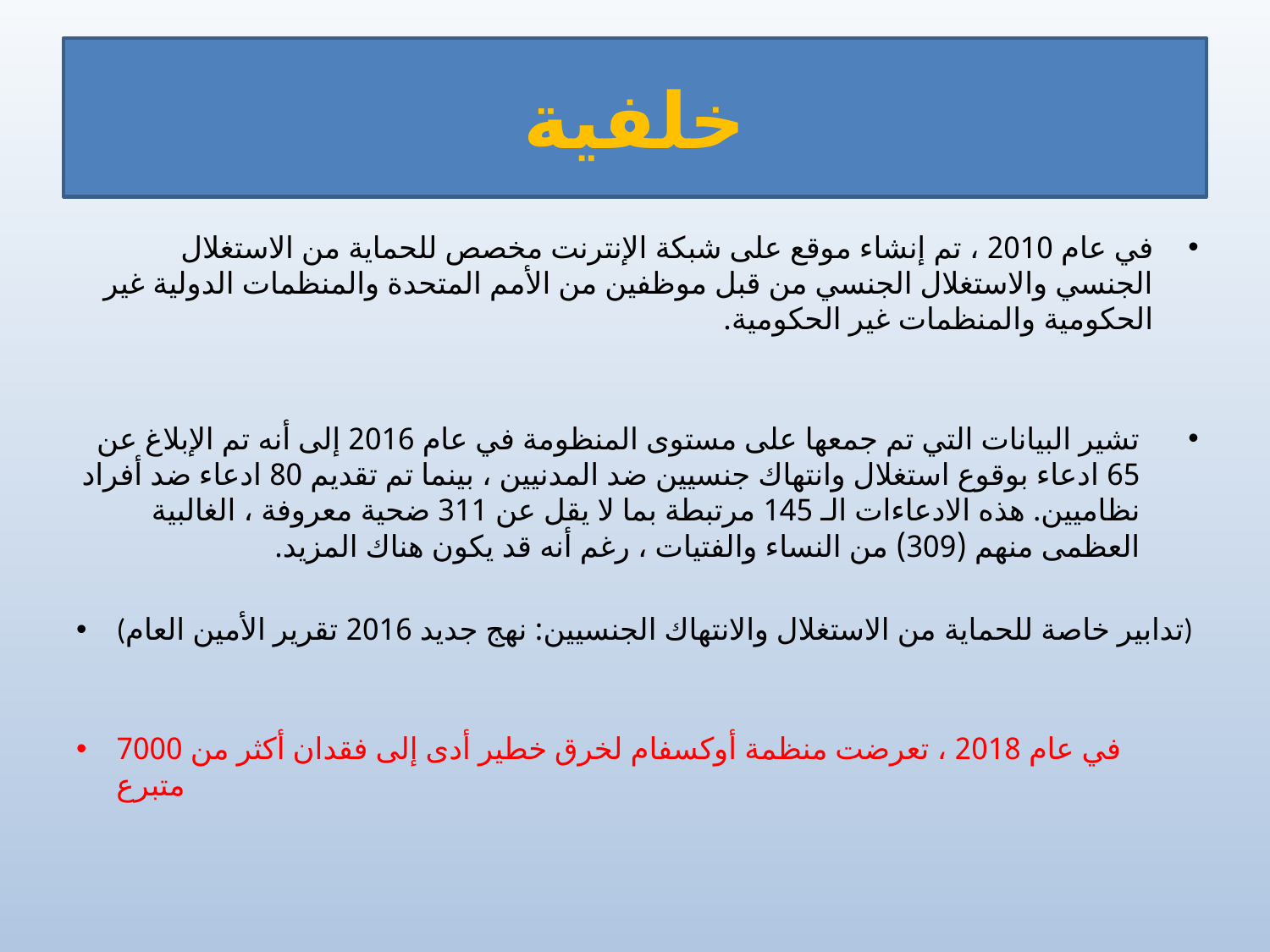

# خلفية
في عام 2010 ، تم إنشاء موقع على شبكة الإنترنت مخصص للحماية من الاستغلال الجنسي والاستغلال الجنسي من قبل موظفين من الأمم المتحدة والمنظمات الدولية غير الحكومية والمنظمات غير الحكومية.

تشير البيانات التي تم جمعها على مستوى المنظومة في عام 2016 إلى أنه تم الإبلاغ عن 65 ادعاء بوقوع استغلال وانتهاك جنسيين ضد المدنيين ، بينما تم تقديم 80 ادعاء ضد أفراد نظاميين. هذه الادعاءات الـ 145 مرتبطة بما لا يقل عن 311 ضحية معروفة ، الغالبية العظمى منهم (309) من النساء والفتيات ، رغم أنه قد يكون هناك المزيد.

(تدابير خاصة للحماية من الاستغلال والانتهاك الجنسيين: نهج جديد 2016 تقرير الأمين العام)

في عام 2018 ، تعرضت منظمة أوكسفام لخرق خطير أدى إلى فقدان أكثر من 7000 متبرع